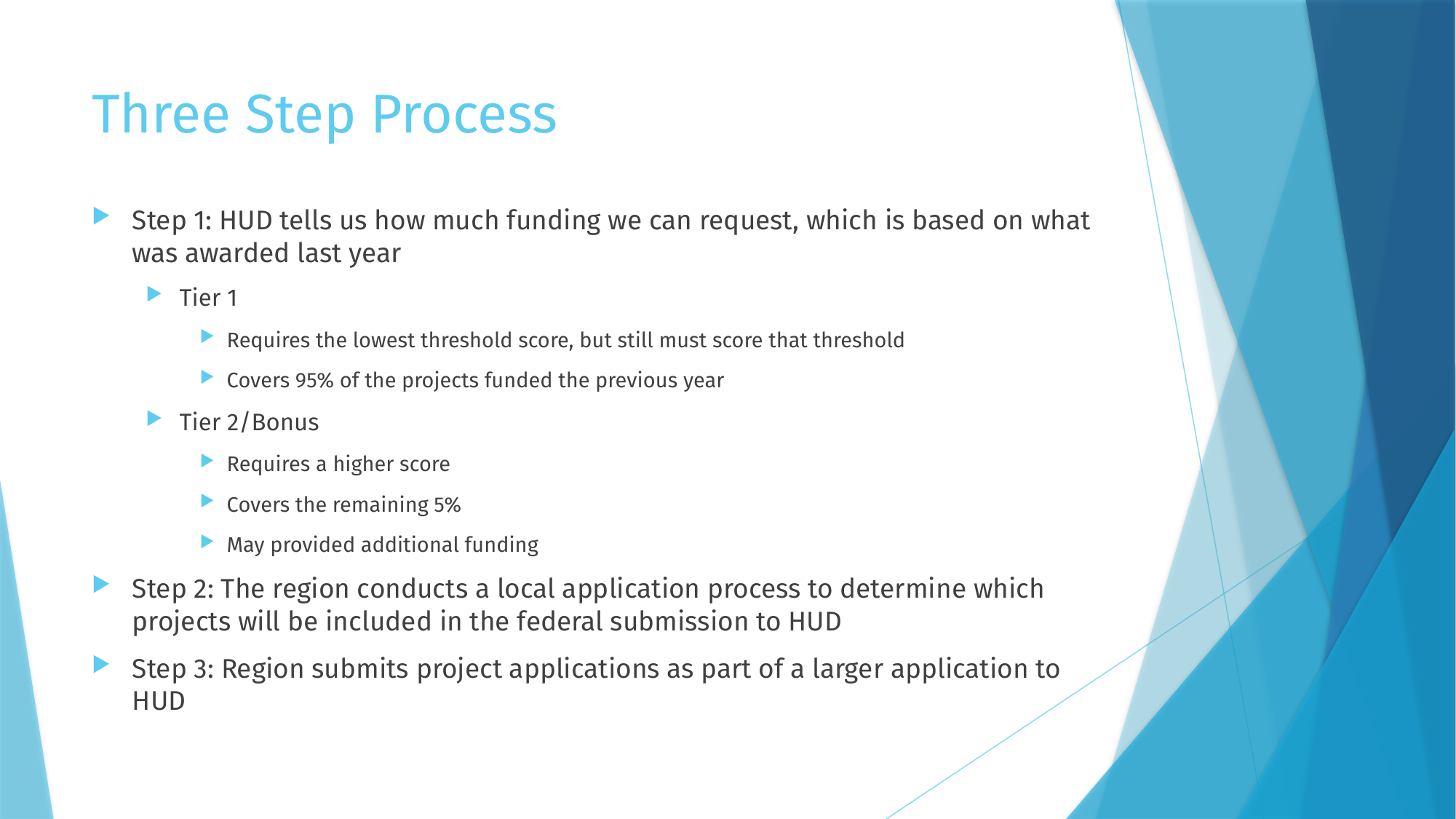

# Three Step Process

Step 1: HUD tells us how much funding we can request, which is based on what was awarded last year
Tier 1
Requires the lowest threshold score, but still must score that threshold
Covers 95% of the projects funded the previous year
Tier 2/Bonus
Requires a higher score
Covers the remaining 5%
May provided additional funding
Step 2: The region conducts a local application process to determine which projects will be included in the federal submission to HUD
Step 3: Region submits project applications as part of a larger application to HUD